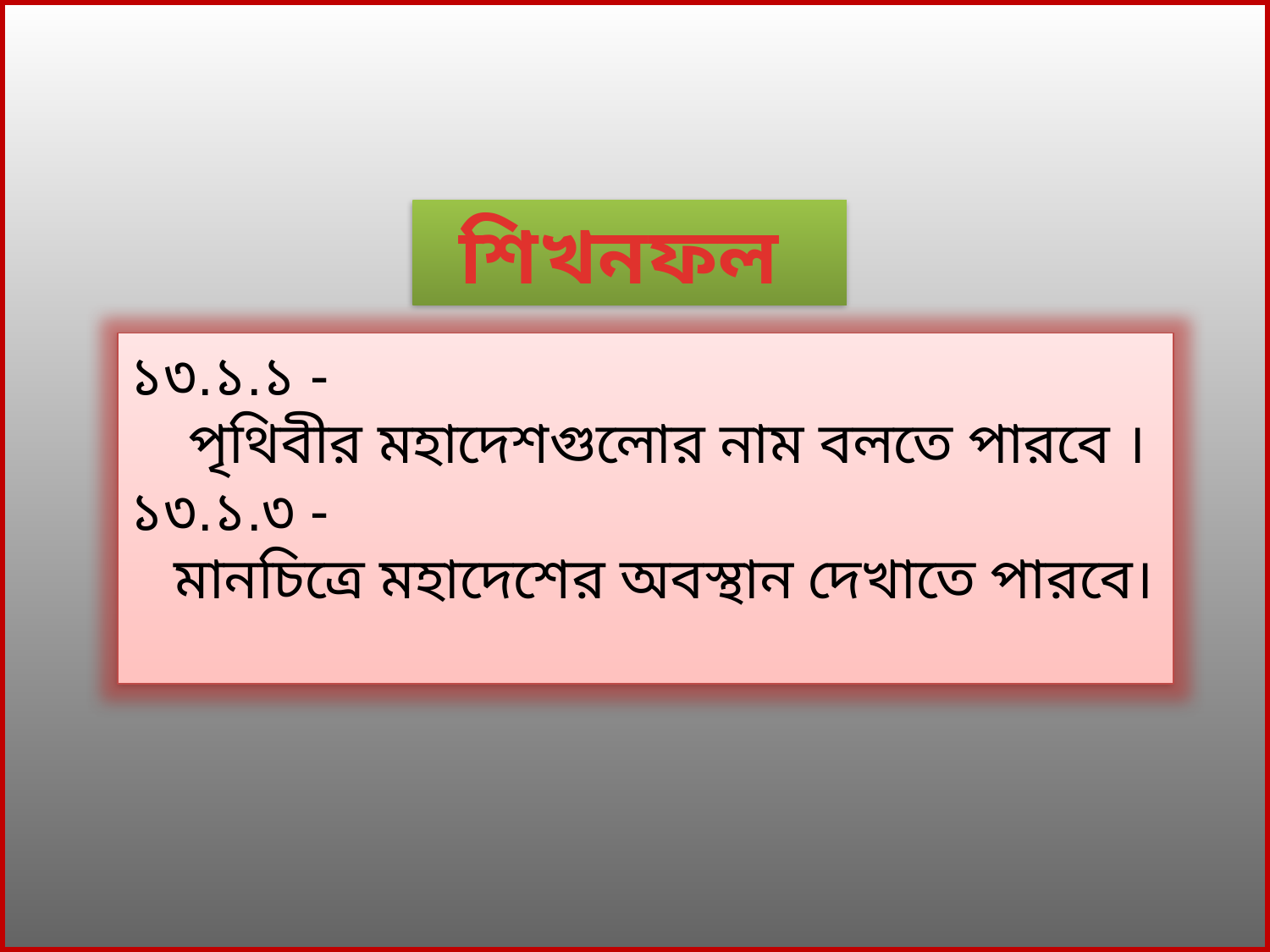

শিখনফল
১৩.১.১ -
    পৃথিবীর মহাদেশগুলোর নাম বলতে পারবে ।
১৩.১.৩ -
   মানচিত্রে মহাদেশের অবস্থান দেখাতে পারবে।